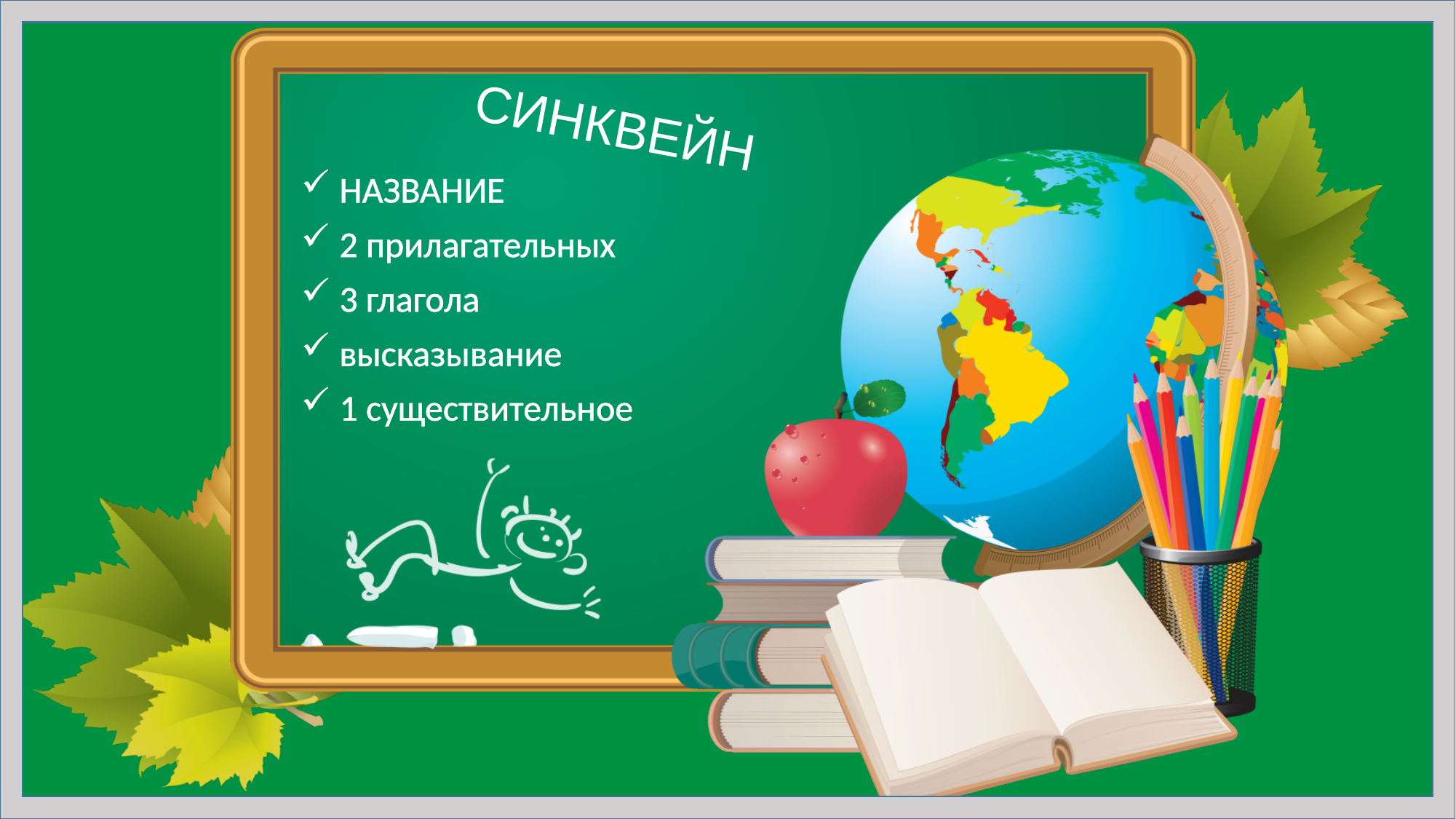

# СИНКВЕЙН
 НАЗВАНИЕ
 2 прилагательных
 3 глагола
 высказывание
 1 существительное